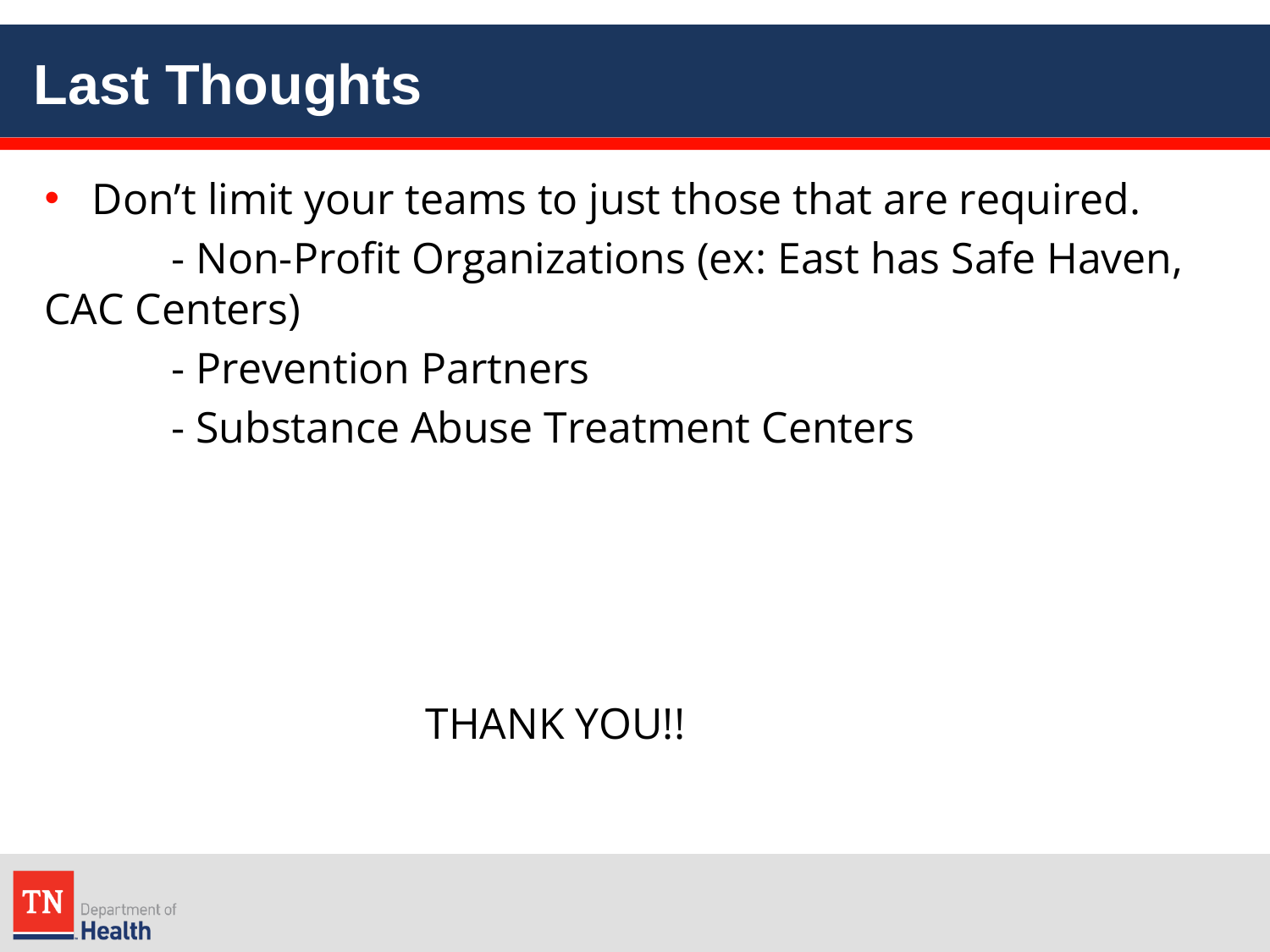

# Last Thoughts
Don’t limit your teams to just those that are required.
	- Non-Profit Organizations (ex: East has Safe Haven, CAC Centers)
	- Prevention Partners
	- Substance Abuse Treatment Centers

	                       	THANK YOU!!